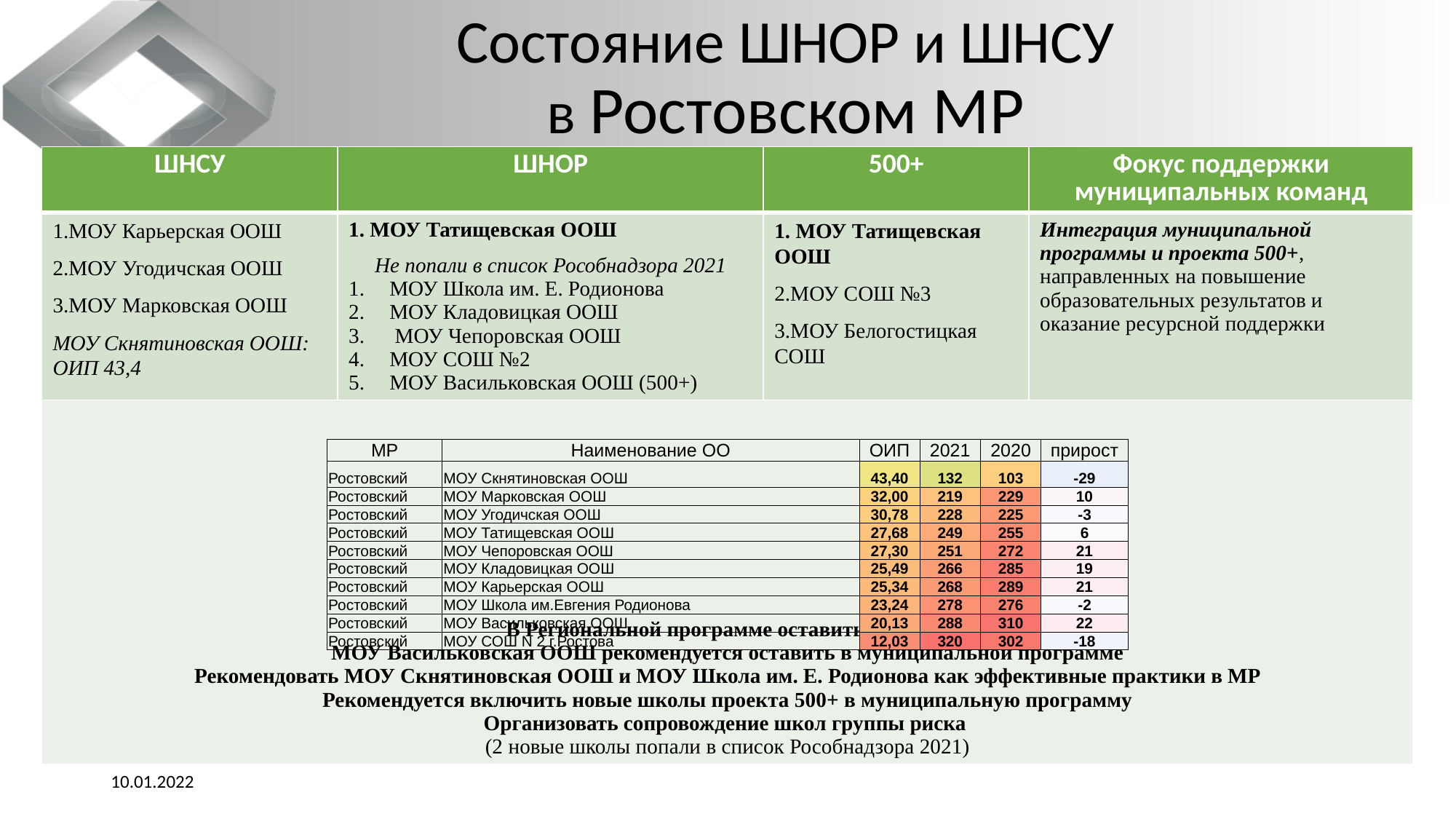

# Состояние ШНОР и ШНСУ в Ростовском МР
| ШНСУ | ШНОР | 500+ | Фокус поддержки муниципальных команд |
| --- | --- | --- | --- |
| 1.МОУ Карьерская ООШ 2.МОУ Угодичская ООШ 3.МОУ Марковская ООШ МОУ Скнятиновская ООШ: ОИП 43,4 | 1. МОУ Татищевская ООШ Не попали в список Рособнадзора 2021 МОУ Школа им. Е. Родионова МОУ Кладовицкая ООШ МОУ Чепоровская ООШ МОУ СОШ №2 МОУ Васильковская ООШ (500+) | 1. МОУ Татищевская ООШ 2.МОУ СОШ №3 3.МОУ Белогостицкая СОШ | Интеграция муниципальной программы и проекта 500+, направленных на повышение образовательных результатов и оказание ресурсной поддержки |
| В Региональной программе оставить 10 школ МОУ Васильковская ООШ рекомендуется оставить в муниципальной программе Рекомендовать МОУ Скнятиновская ООШ и МОУ Школа им. Е. Родионова как эффективные практики в МР Рекомендуется включить новые школы проекта 500+ в муниципальную программу Организовать сопровождение школ группы риска (2 новые школы попали в список Рособнадзора 2021) |  |  |  |
| МР | Наименование ОО | ОИП | 2021 | 2020 | прирост |
| --- | --- | --- | --- | --- | --- |
| Ростовский | МОУ Скнятиновская ООШ | 43,40 | 132 | 103 | -29 |
| Ростовский | МОУ Марковская ООШ | 32,00 | 219 | 229 | 10 |
| Ростовский | МОУ Угодичская ООШ | 30,78 | 228 | 225 | -3 |
| Ростовский | МОУ Татищевская ООШ | 27,68 | 249 | 255 | 6 |
| Ростовский | МОУ Чепоровская ООШ | 27,30 | 251 | 272 | 21 |
| Ростовский | МОУ Кладовицкая ООШ | 25,49 | 266 | 285 | 19 |
| Ростовский | МОУ Карьерская ООШ | 25,34 | 268 | 289 | 21 |
| Ростовский | МОУ Школа им.Евгения Родионова | 23,24 | 278 | 276 | -2 |
| Ростовский | МОУ Васильковская ООШ | 20,13 | 288 | 310 | 22 |
| Ростовский | МОУ СОШ N 2 г.Ростова | 12,03 | 320 | 302 | -18 |
10.01.2022